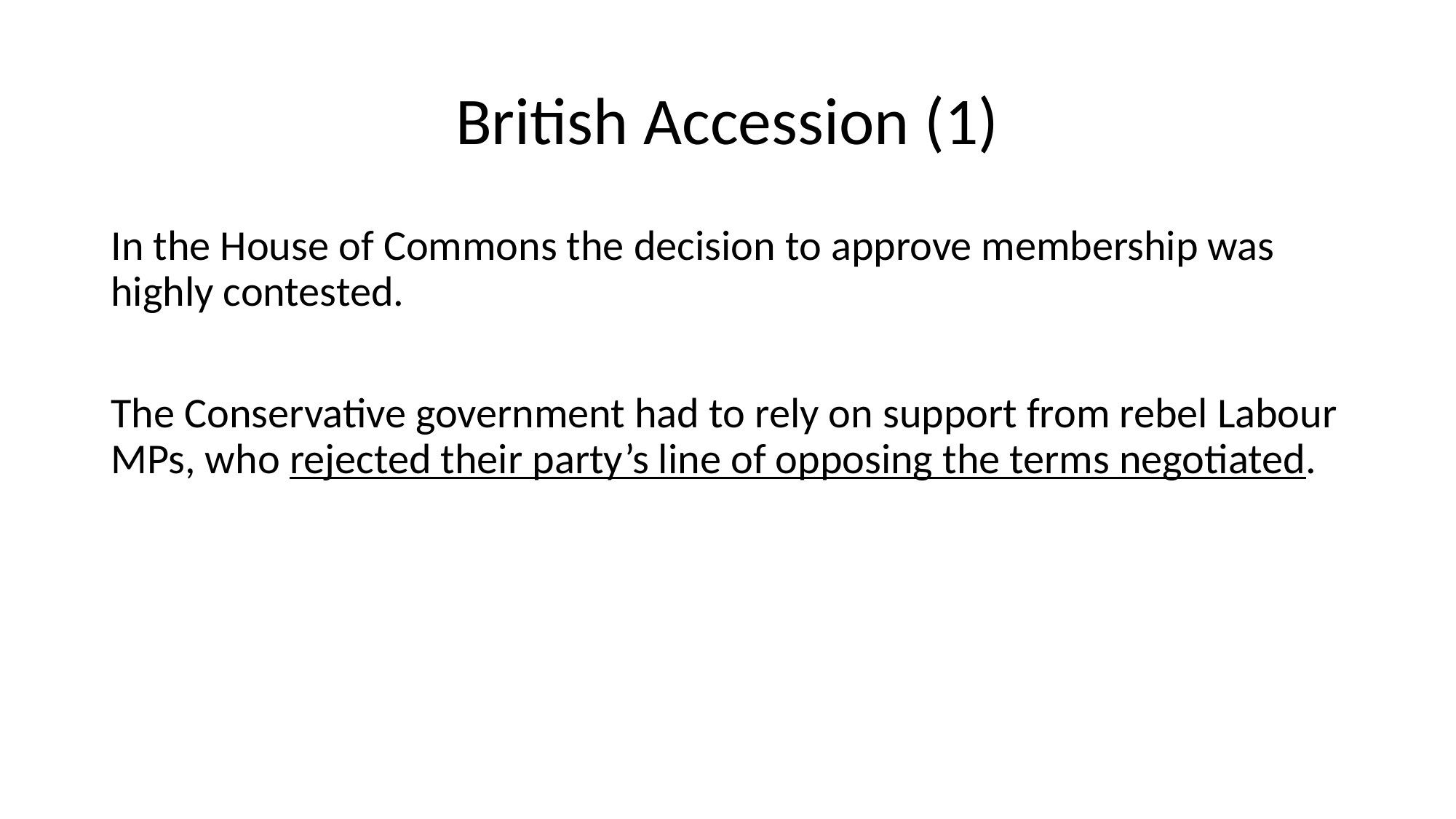

# British Accession (1)
In the House of Commons the decision to approve membership was highly contested.

The Conservative government had to rely on support from rebel Labour MPs, who rejected their party’s line of opposing the terms negotiated.